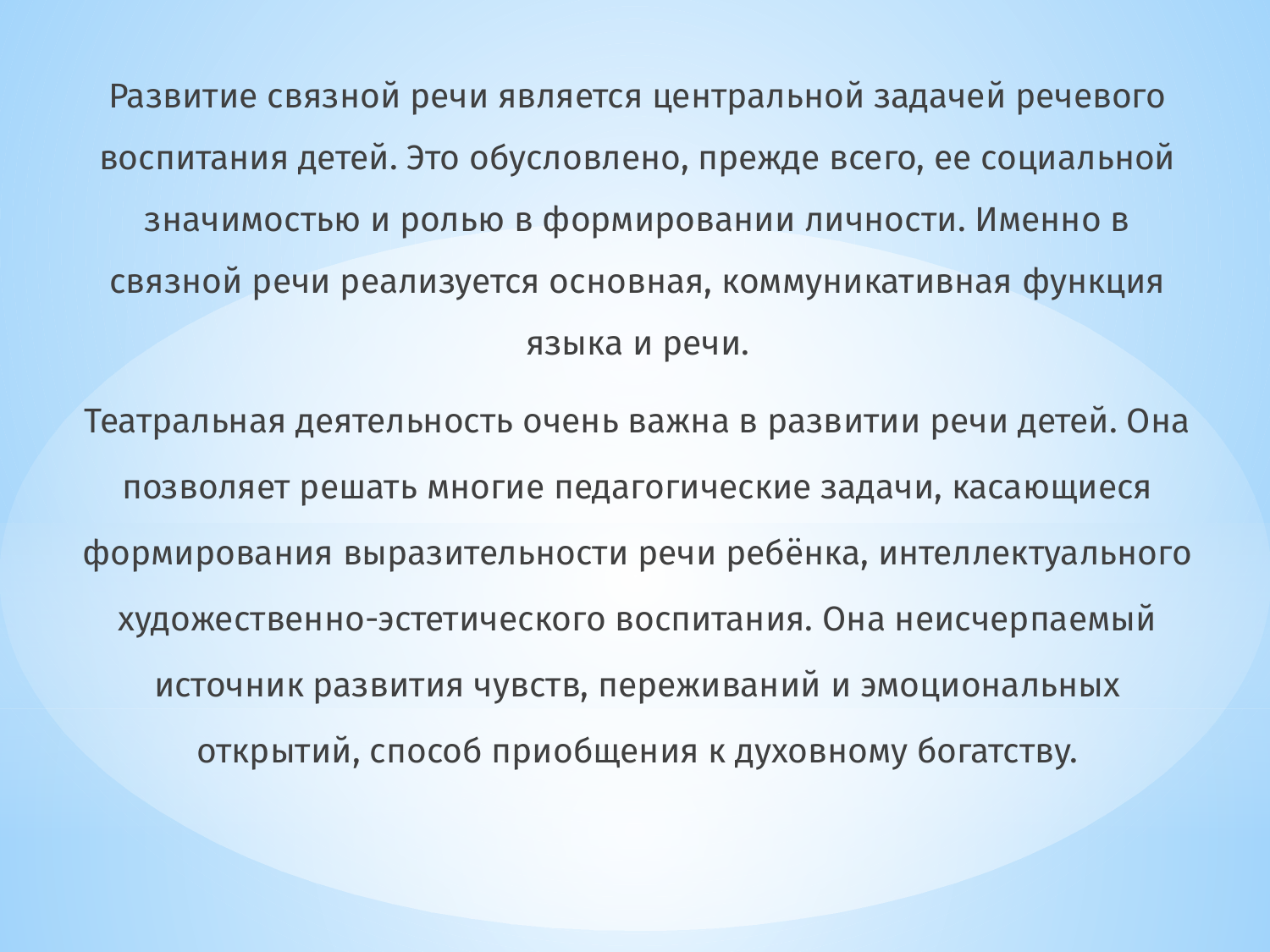

Развитие связной речи является центральной задачей речевого воспитания детей. Это обусловлено, прежде всего, ее социальной значимостью и ролью в формировании личности. Именно в связной речи реализуется основная, коммуникативная функция языка и речи.
Театральная деятельность очень важна в развитии речи детей. Она позволяет решать многие педагогические задачи, касающиеся формирования выразительности речи ребёнка, интеллектуального художественно-эстетического воспитания. Она неисчерпаемый источник развития чувств, переживаний и эмоциональных открытий, способ приобщения к духовному богатству.